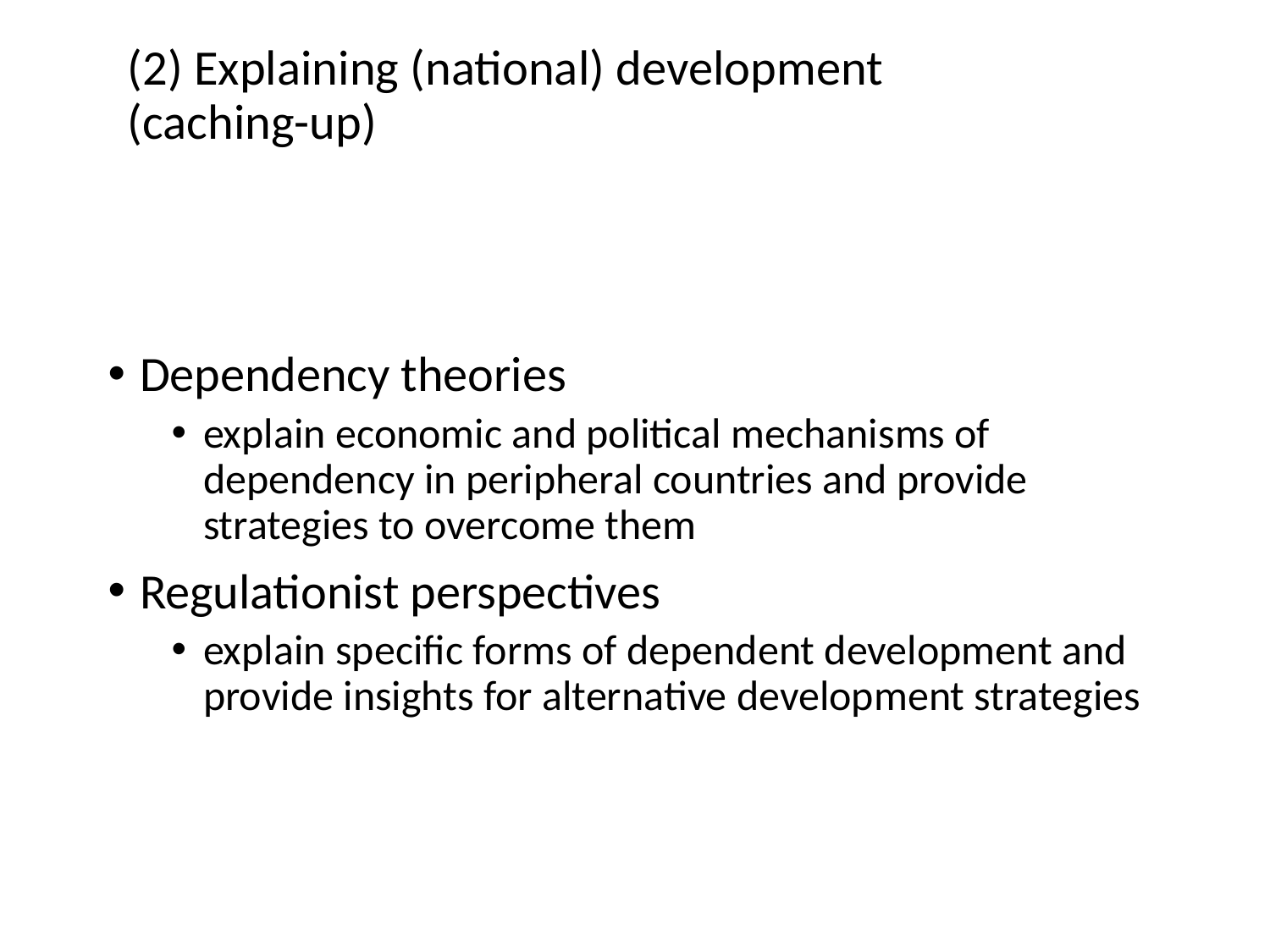

# (2) Explaining (national) development (caching-up)

Dependency theories
explain economic and political mechanisms of dependency in peripheral countries and provide strategies to overcome them
Regulationist perspectives
explain specific forms of dependent development and provide insights for alternative development strategies